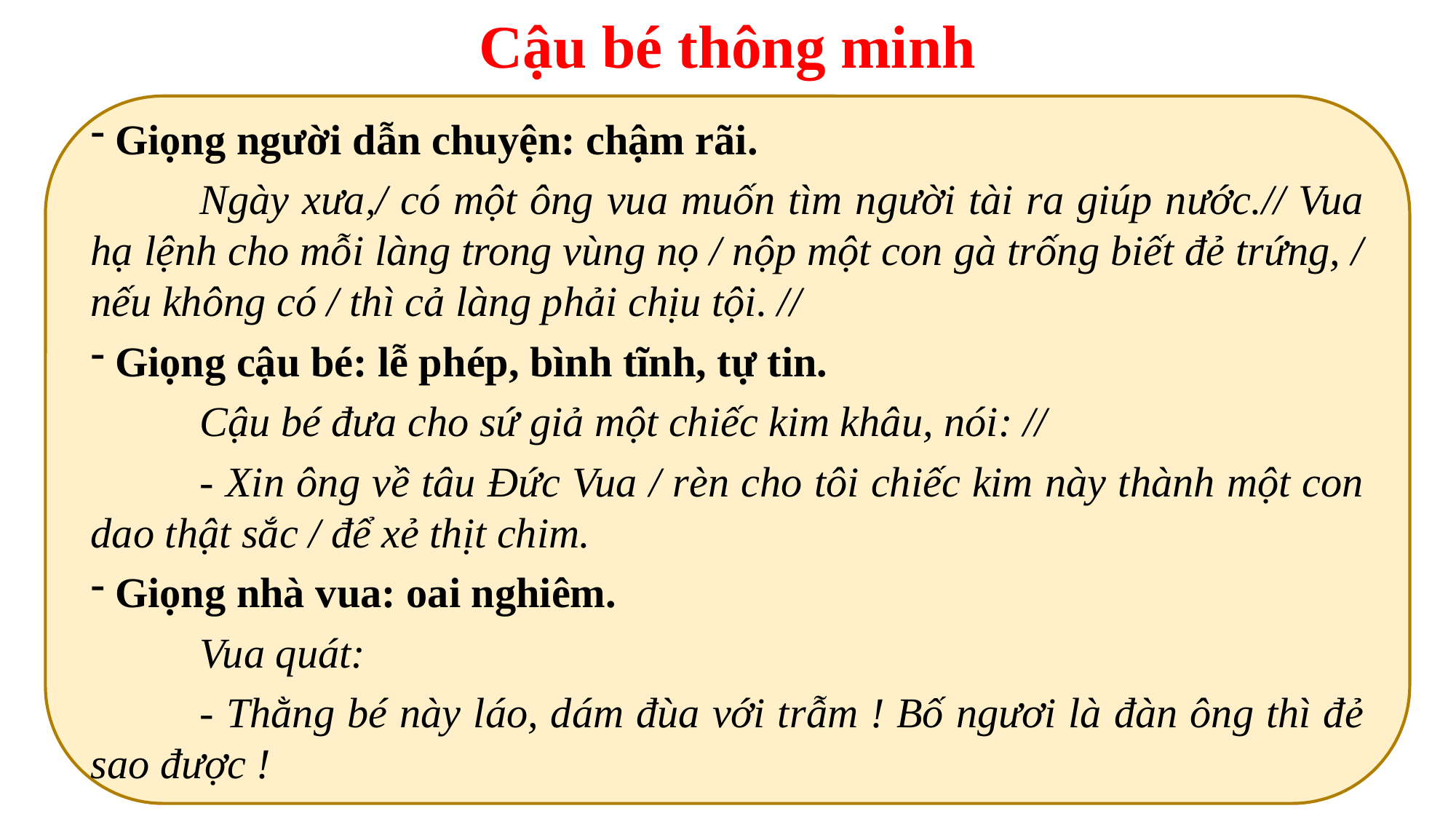

Cậu bé thông minh
 Giọng người dẫn chuyện: chậm rãi.
	Ngày xưa,/ có một ông vua muốn tìm người tài ra giúp nước.// Vua hạ lệnh cho mỗi làng trong vùng nọ / nộp một con gà trống biết đẻ trứng, / nếu không có / thì cả làng phải chịu tội. //
 Giọng cậu bé: lễ phép, bình tĩnh, tự tin.
	Cậu bé đưa cho sứ giả một chiếc kim khâu, nói: //
	- Xin ông về tâu Đức Vua / rèn cho tôi chiếc kim này thành một con dao thật sắc / để xẻ thịt chim.
 Giọng nhà vua: oai nghiêm.
	Vua quát:
	- Thằng bé này láo, dám đùa với trẫm ! Bố ngươi là đàn ông thì đẻ sao được !